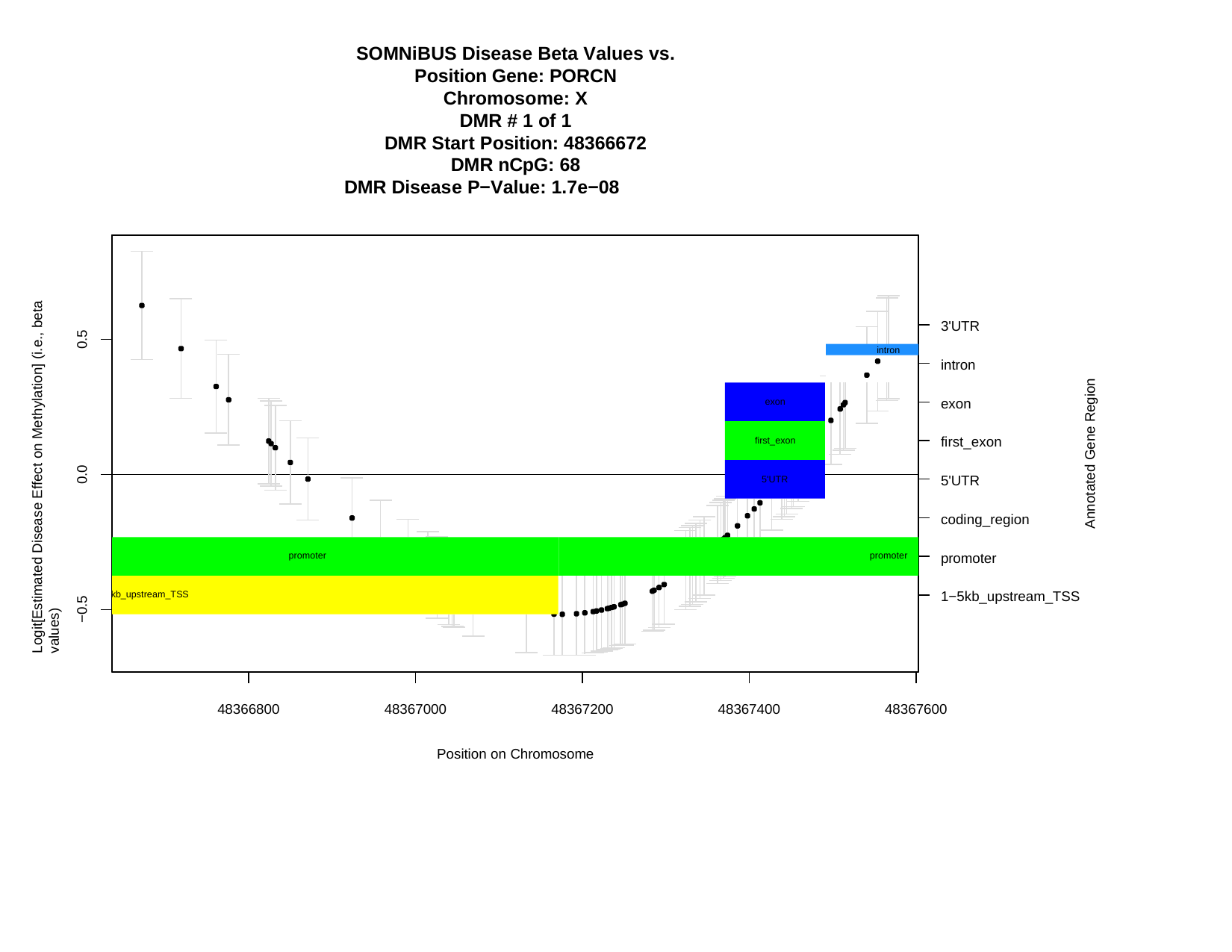

SOMNiBUS Disease Beta Values vs. Position Gene: PORCN
Chromosome: X DMR # 1 of 1
DMR Start Position: 48366672 DMR nCpG: 68
DMR Disease P−Value: 1.7e−08

Logit[Estimated Disease Effect on Methylation] (i.e., beta values)

3'UTR

0.5

intron
intron
intron

intron

Annotated Gene Region

exon
exon

first_exon
first_exon

0.0

5'UTR

5'UTR

coding_region

promoter
promoter
promoter

1−5kb_upstream_TSS

kb_upstream_TSS

−0.5

48366800
48367000
48367200
48367400
48367600
Position on Chromosome